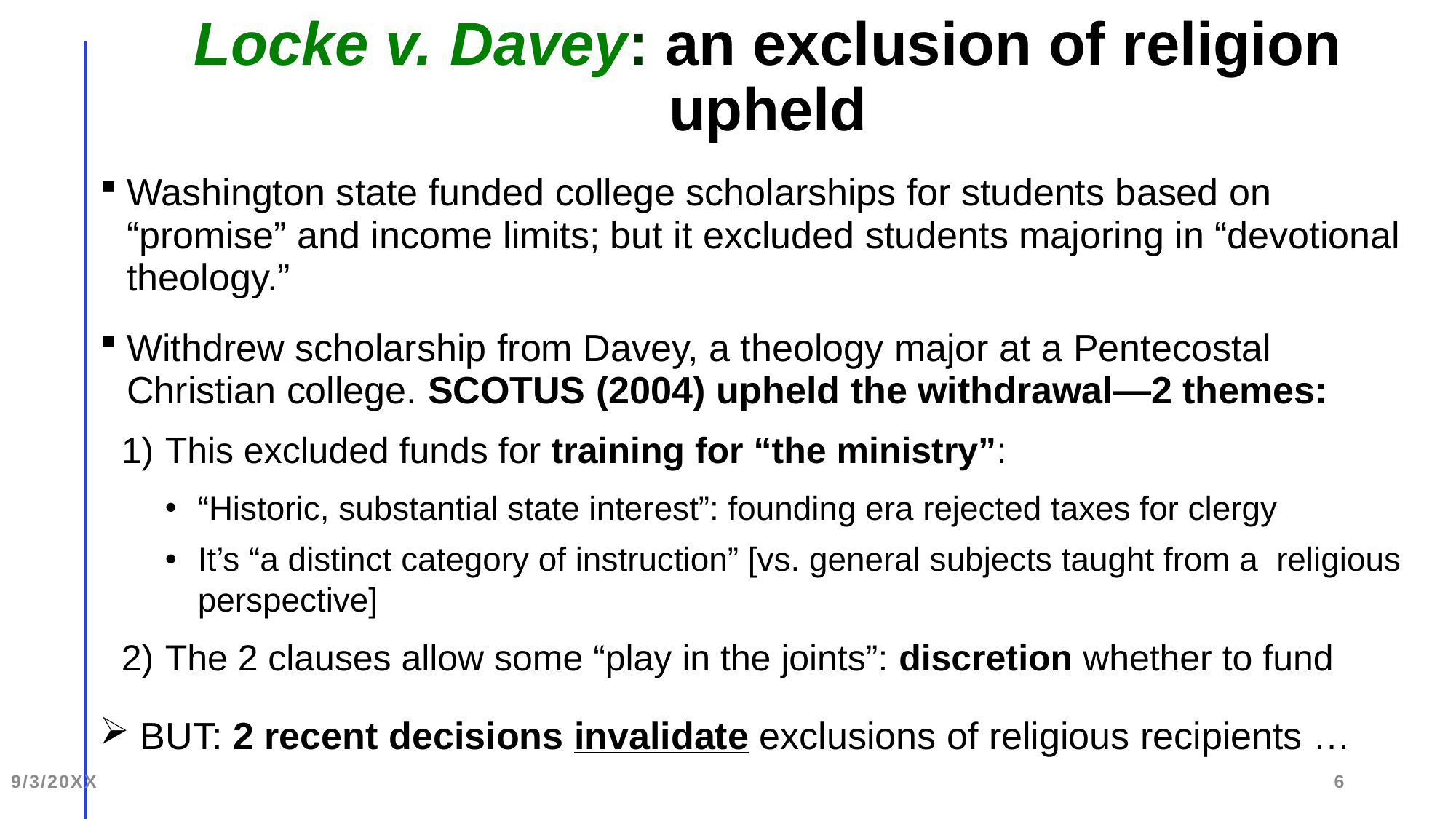

# Locke v. Davey: an exclusion of religion upheld
Presentation Title
Washington state funded college scholarships for students based on “promise” and income limits; but it excluded students majoring in “devotional theology.”
Withdrew scholarship from Davey, a theology major at a Pentecostal Christian college. SCOTUS (2004) upheld the withdrawal—2 themes:
This excluded funds for training for “the ministry”:
“Historic, substantial state interest”: founding era rejected taxes for clergy
It’s “a distinct category of instruction” [vs. general subjects taught from a  religious perspective]
The 2 clauses allow some “play in the joints”: discretion whether to fund
 BUT: 2 recent decisions invalidate exclusions of religious recipients …
9/3/20XX
6